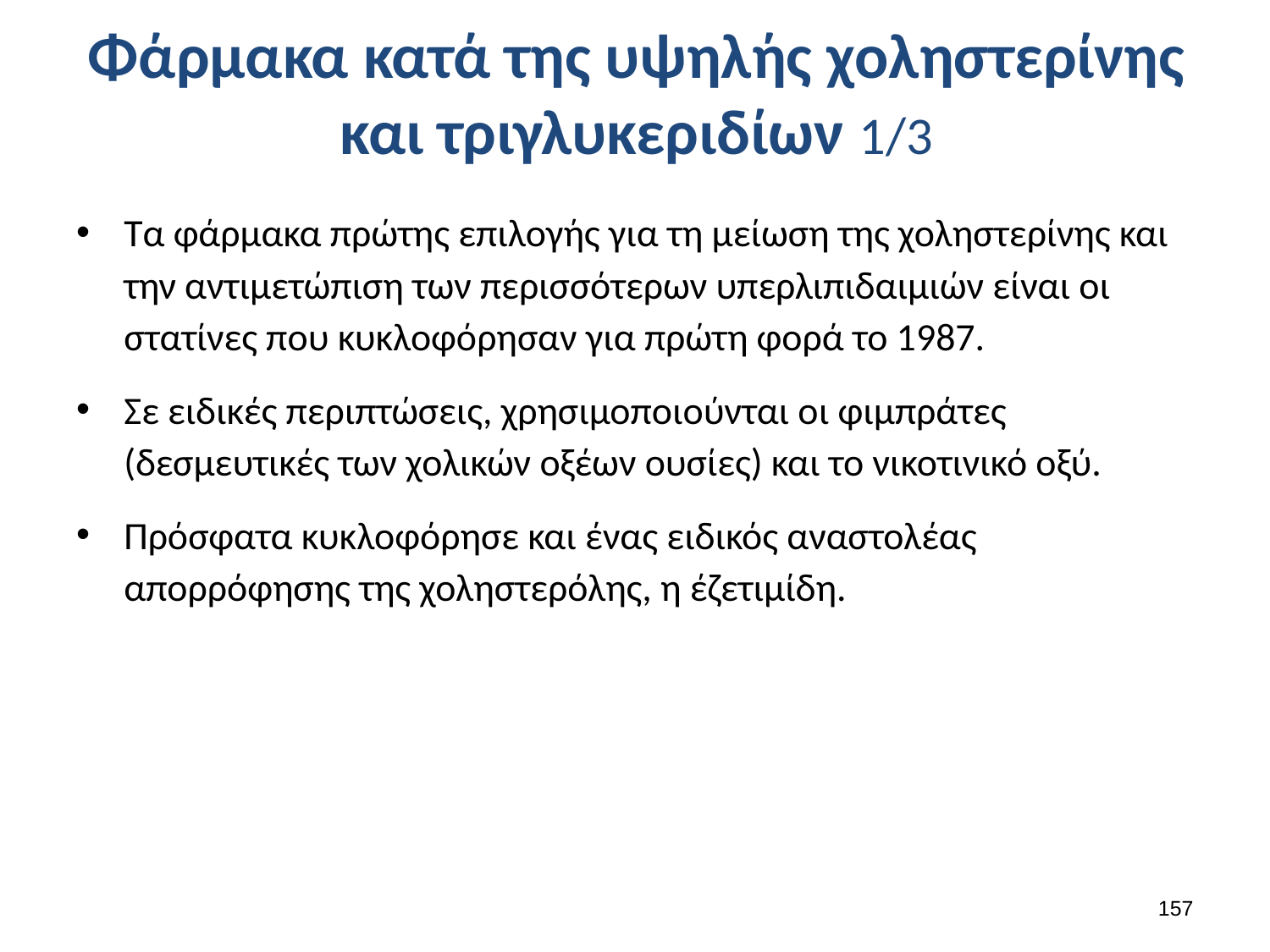

# Φάρμακα κατά της υψηλής χοληστερίνης και τριγλυκεριδίων 1/3
Τα φάρμακα πρώτης επιλογής για τη μείωση της χοληστερίνης και την αντιμετώπιση των περισσότερων υπερλιπιδαιμιών είναι οι στατίνες που κυκλοφόρησαν για πρώτη φορά το 1987.
Σε ειδικές περιπτώσεις, χρησιμοποιούνται οι φιμπράτες (δεσμευτικές των χολικών οξέων ουσίες) και το νικοτινικό οξύ.
Πρόσφατα κυκλοφόρησε και ένας ειδικός αναστολέας απορρόφησης της χοληστερόλης, η έζετιμίδη.
157